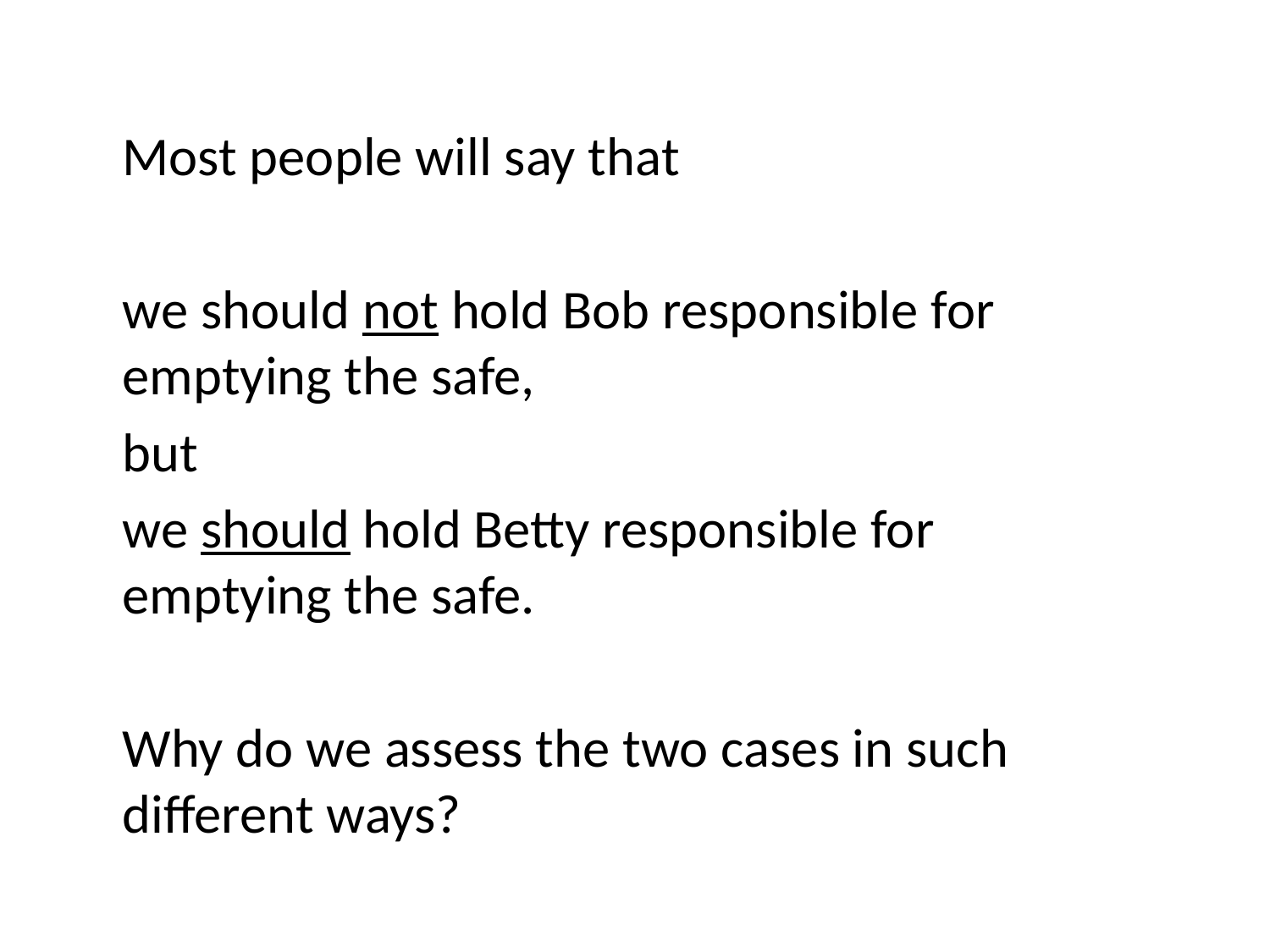

Most people will say that

	we should not hold Bob responsible for emptying the safe,
			but
	we should hold Betty responsible for emptying the safe.

	Why do we assess the two cases in such different ways?